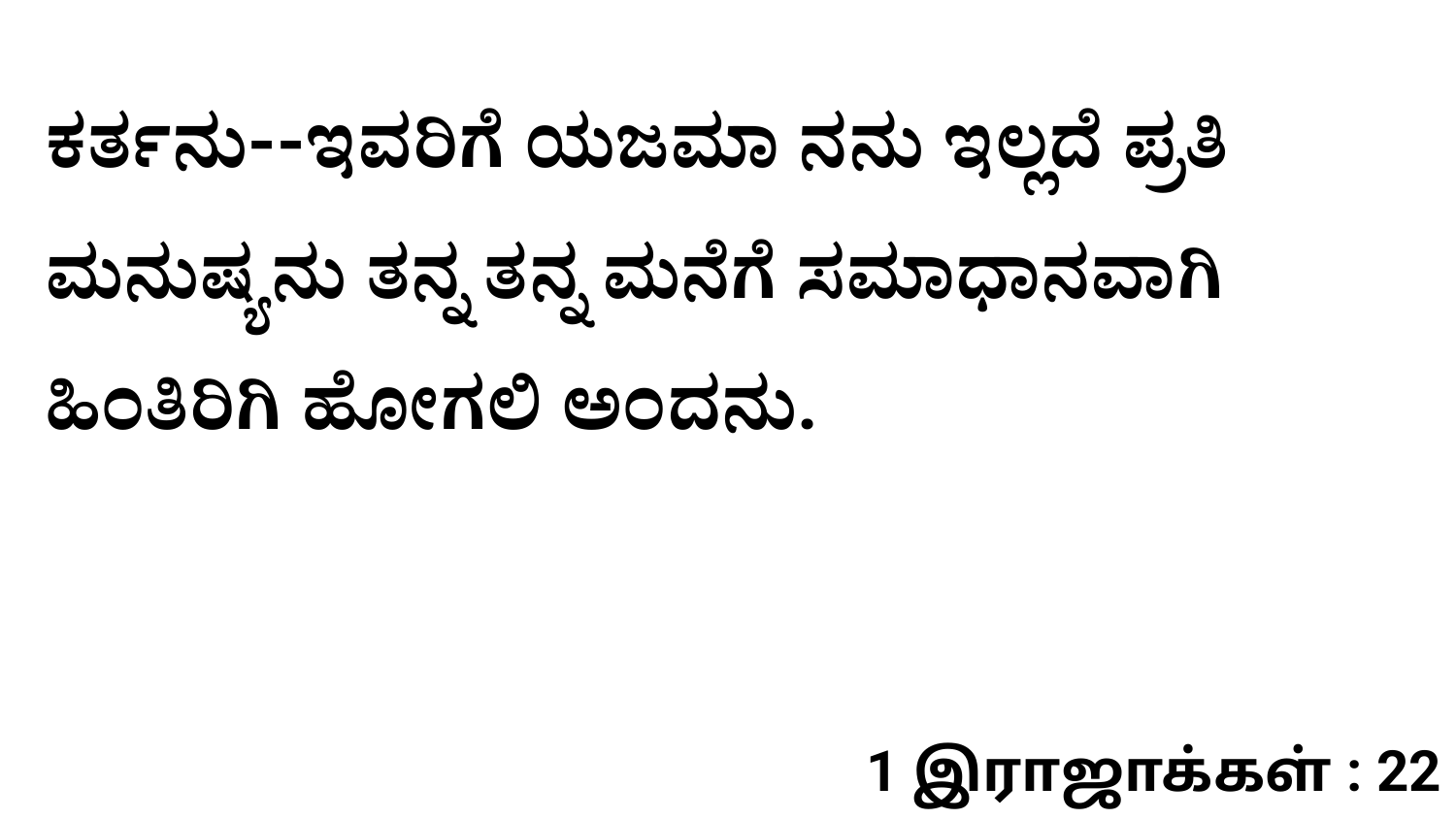

ಕರ್ತನು--ಇವರಿಗೆ ಯಜಮಾ ನನು ಇಲ್ಲದೆ ಪ್ರತಿ ಮನುಷ್ಯನು ತನ್ನ ತನ್ನ ಮನೆಗೆ ಸಮಾಧಾನವಾಗಿ ಹಿಂತಿರಿಗಿ ಹೋಗಲಿ ಅಂದನು.
1 இராஜாக்கள் : 22